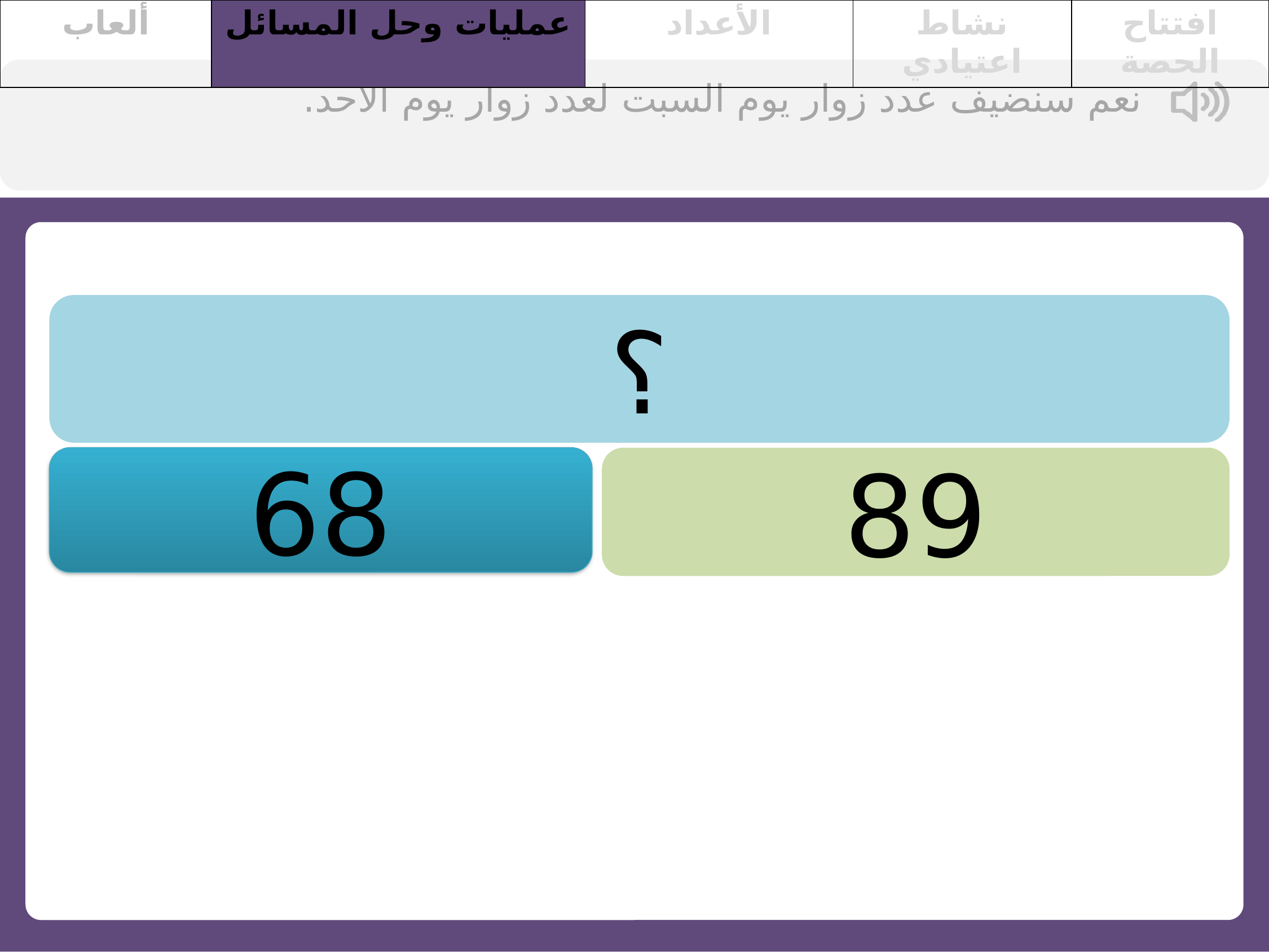

| ألعاب | عمليات وحل المسائل | الأعداد | نشاط اعتيادي | افتتاح الحصة |
| --- | --- | --- | --- | --- |

نعم سنضيف عدد زوار يوم السبت لعدد زوار يوم الأحد.

؟
68
89